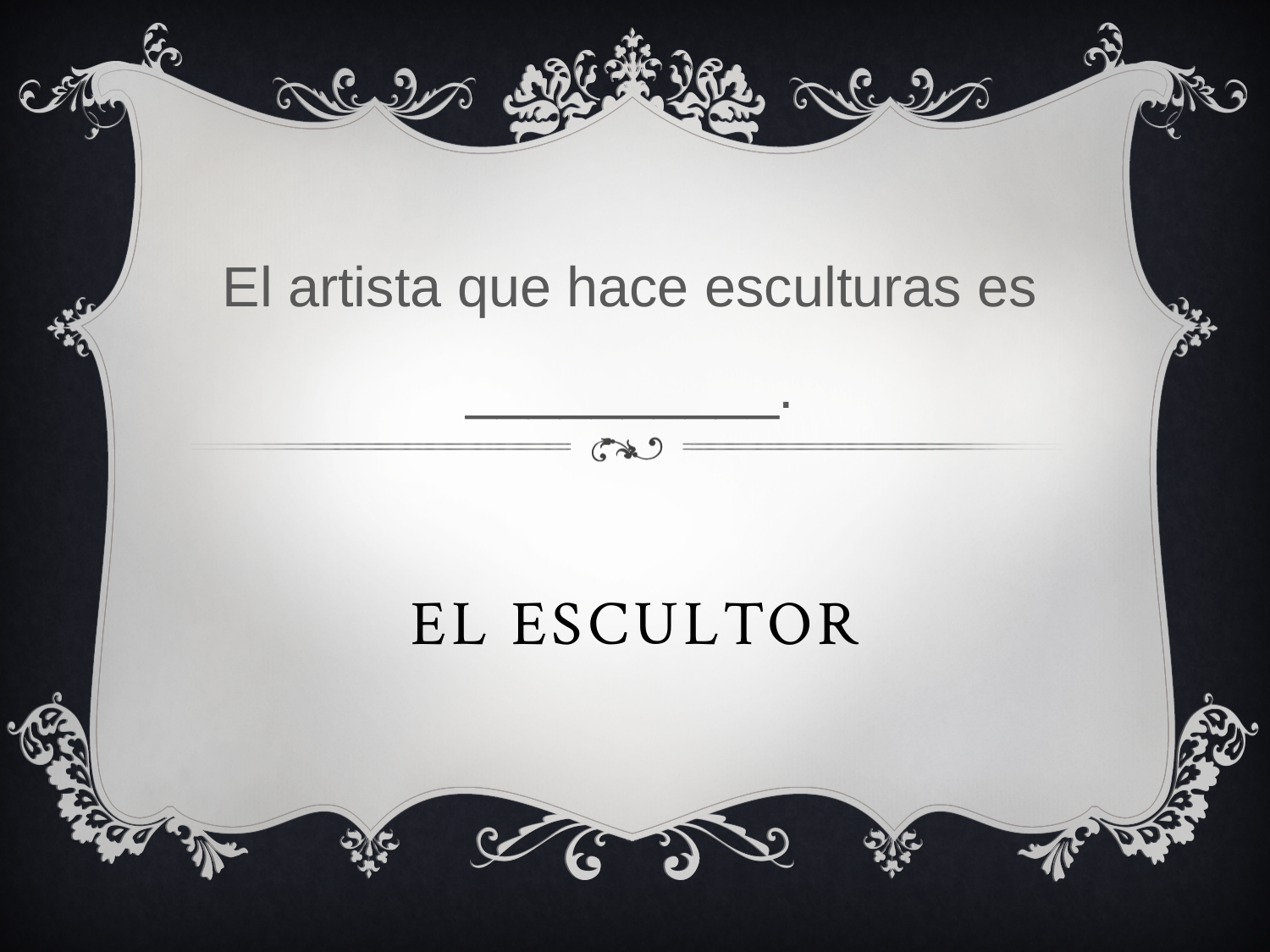

El artista que hace esculturas es __________.
# El escultor